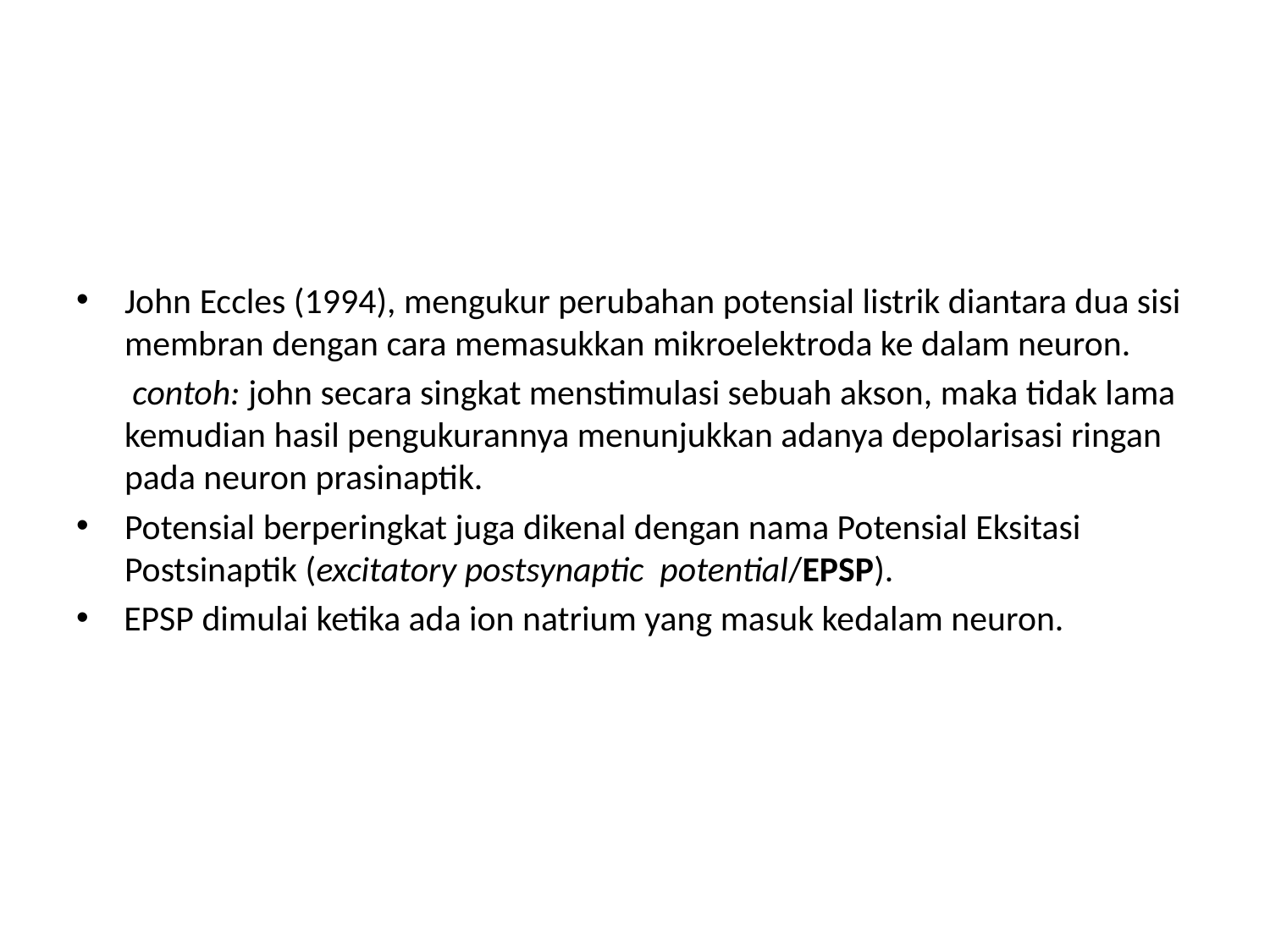

John Eccles (1994), mengukur perubahan potensial listrik diantara dua sisi membran dengan cara memasukkan mikroelektroda ke dalam neuron.
       contoh: john secara singkat menstimulasi sebuah akson, maka tidak lama kemudian hasil pengukurannya menunjukkan adanya depolarisasi ringan pada neuron prasinaptik.
Potensial berperingkat juga dikenal dengan nama Potensial Eksitasi Postsinaptik (excitatory postsynaptic  potential/EPSP).
EPSP dimulai ketika ada ion natrium yang masuk kedalam neuron.